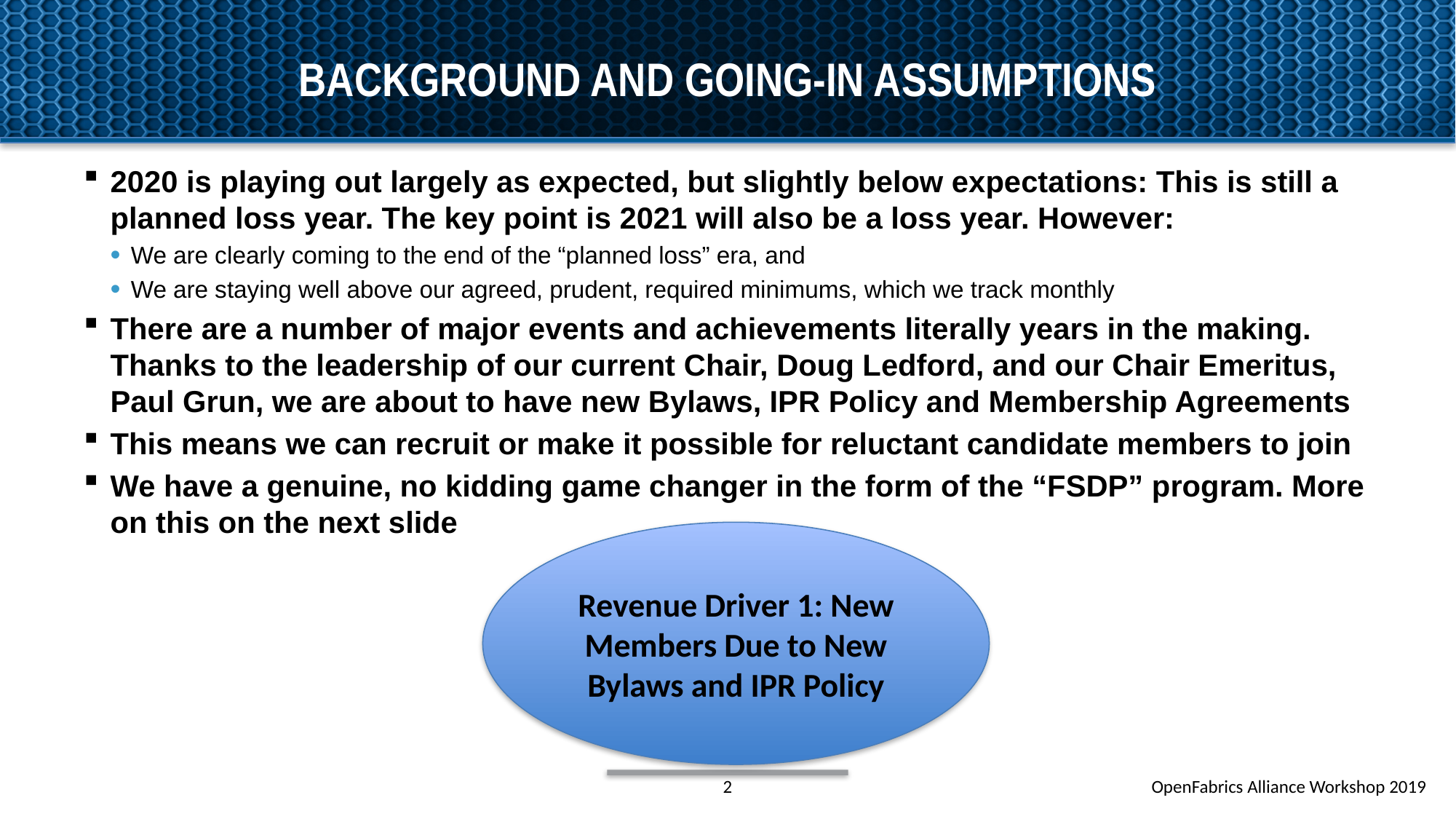

# Background and going-in assumptions
2020 is playing out largely as expected, but slightly below expectations: This is still a planned loss year. The key point is 2021 will also be a loss year. However:
We are clearly coming to the end of the “planned loss” era, and
We are staying well above our agreed, prudent, required minimums, which we track monthly
There are a number of major events and achievements literally years in the making. Thanks to the leadership of our current Chair, Doug Ledford, and our Chair Emeritus, Paul Grun, we are about to have new Bylaws, IPR Policy and Membership Agreements
This means we can recruit or make it possible for reluctant candidate members to join
We have a genuine, no kidding game changer in the form of the “FSDP” program. More on this on the next slide

Revenue Driver 1: New Members Due to New Bylaws and IPR Policy
2
OpenFabrics Alliance Workshop 2019